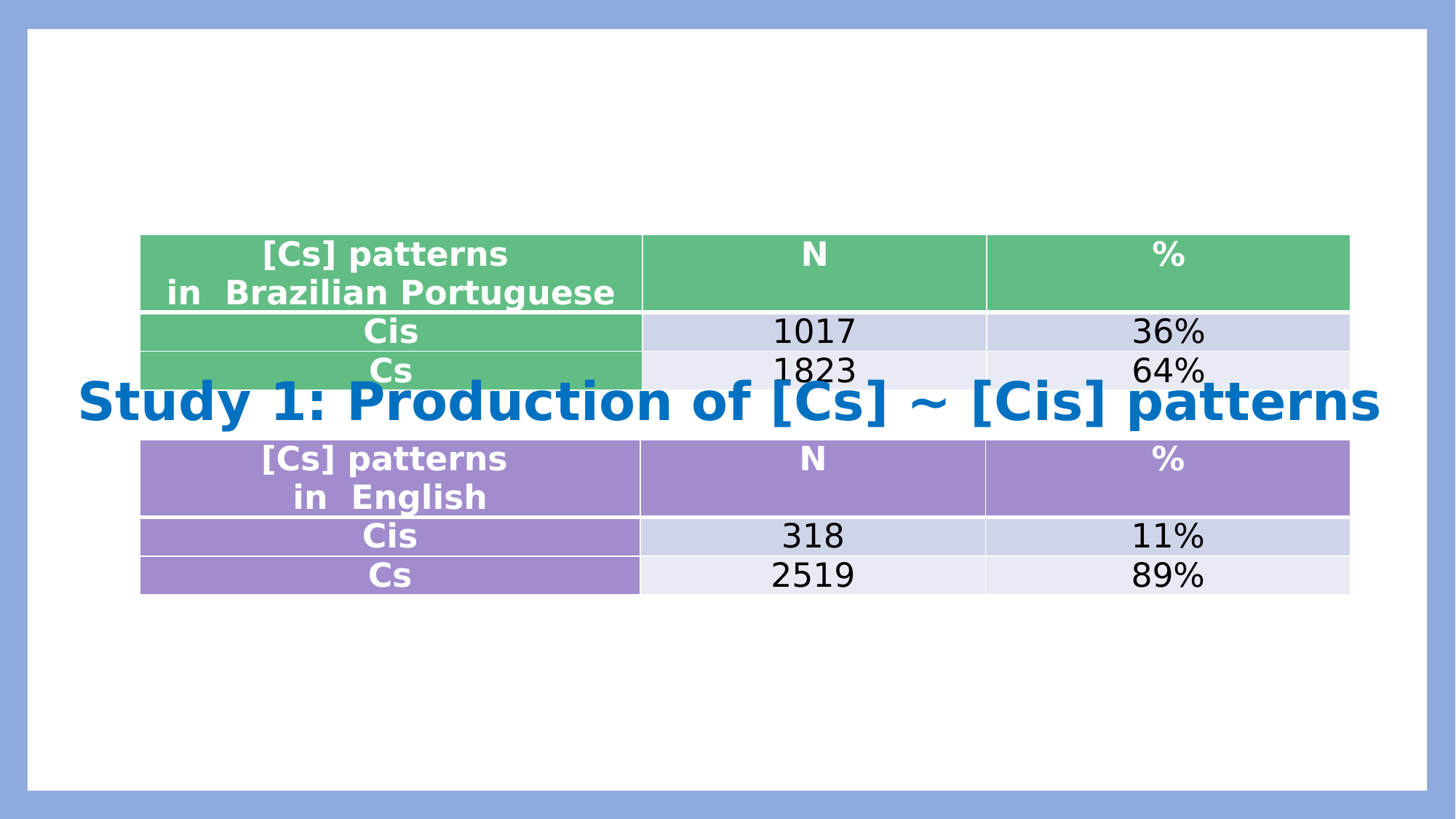

| [Cs] patterns in Brazilian Portuguese | N | % |
| --- | --- | --- |
| Cis | 1017 | 36% |
| Cs | 1823 | 64% |
Study 1: Production of [Cs] ~ [Cis] patterns
| [Cs] patterns in English | N | % |
| --- | --- | --- |
| Cis | 318 | 11% |
| Cs | 2519 | 89% |